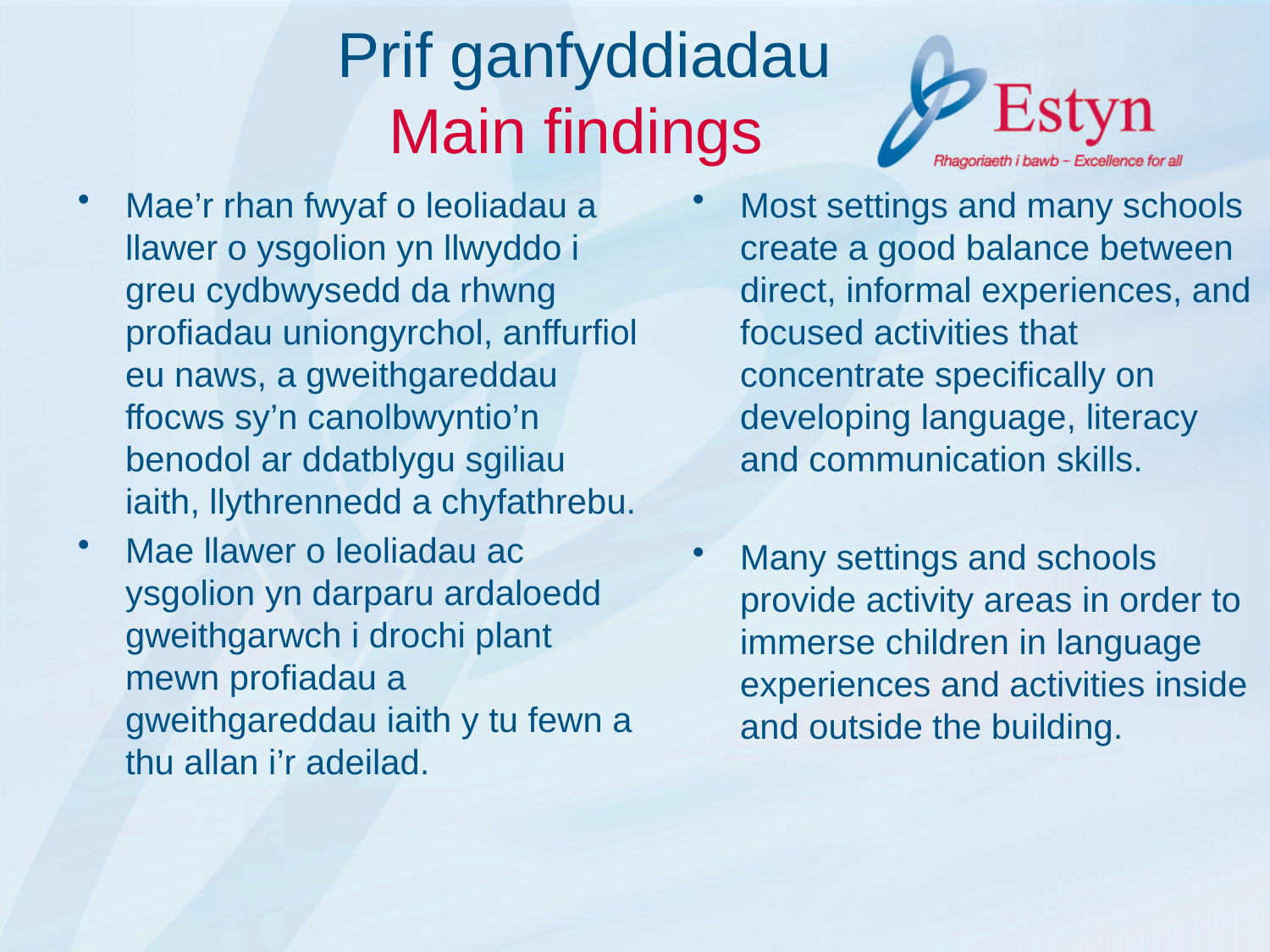

# Prif ganfyddiadau Main findings
Mae’r rhan fwyaf o leoliadau a llawer o ysgolion yn llwyddo i greu cydbwysedd da rhwng profiadau uniongyrchol, anffurfiol eu naws, a gweithgareddau ffocws sy’n canolbwyntio’n benodol ar ddatblygu sgiliau iaith, llythrennedd a chyfathrebu.
Mae llawer o leoliadau ac ysgolion yn darparu ardaloedd gweithgarwch i drochi plant mewn profiadau a gweithgareddau iaith y tu fewn a thu allan i’r adeilad.
Most settings and many schools create a good balance between direct, informal experiences, and focused activities that concentrate specifically on developing language, literacy and communication skills.

Many settings and schools provide activity areas in order to immerse children in language experiences and activities inside and outside the building.